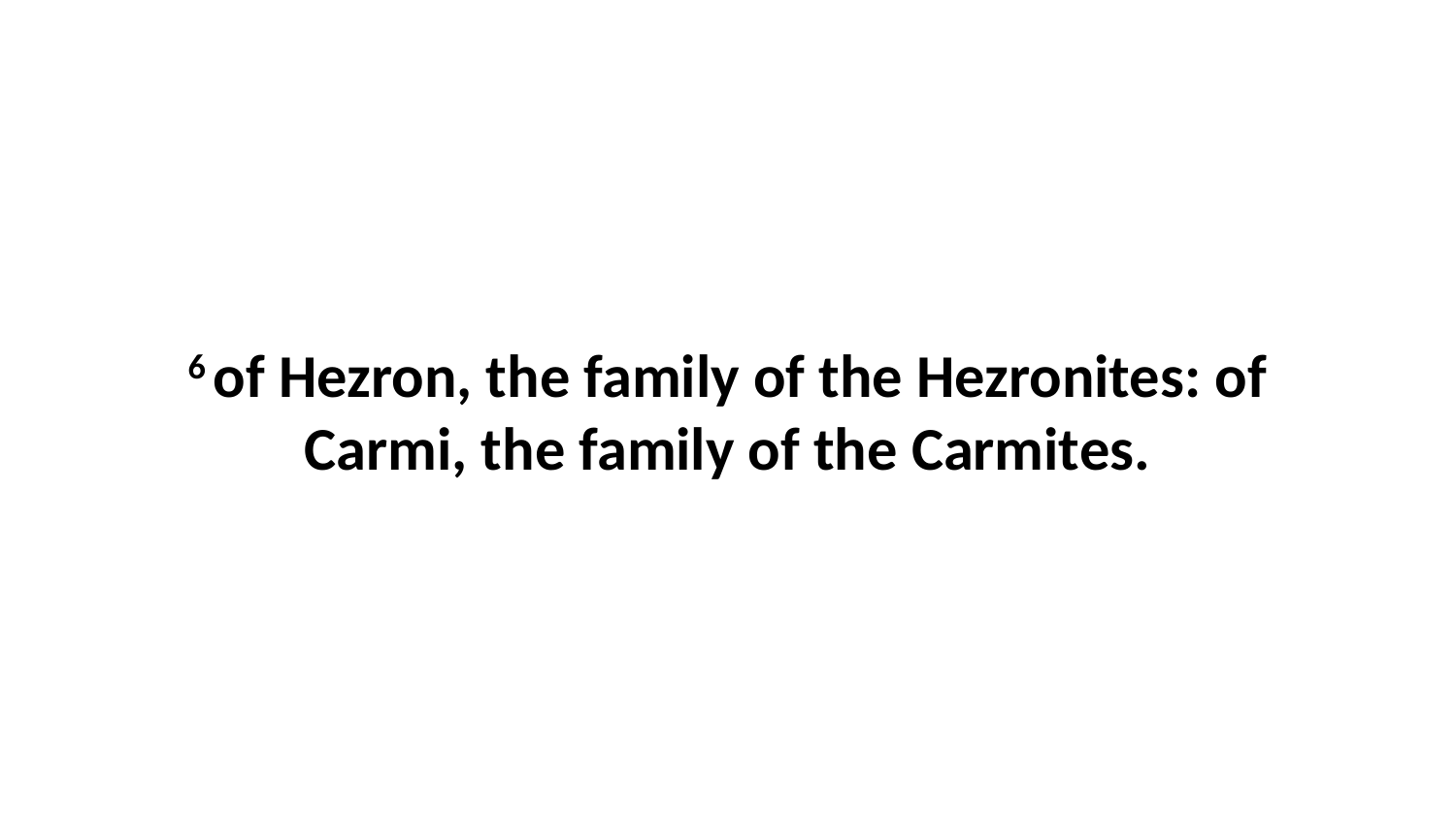

6 of Hezron, the family of the Hezronites: of Carmi, the family of the Carmites.